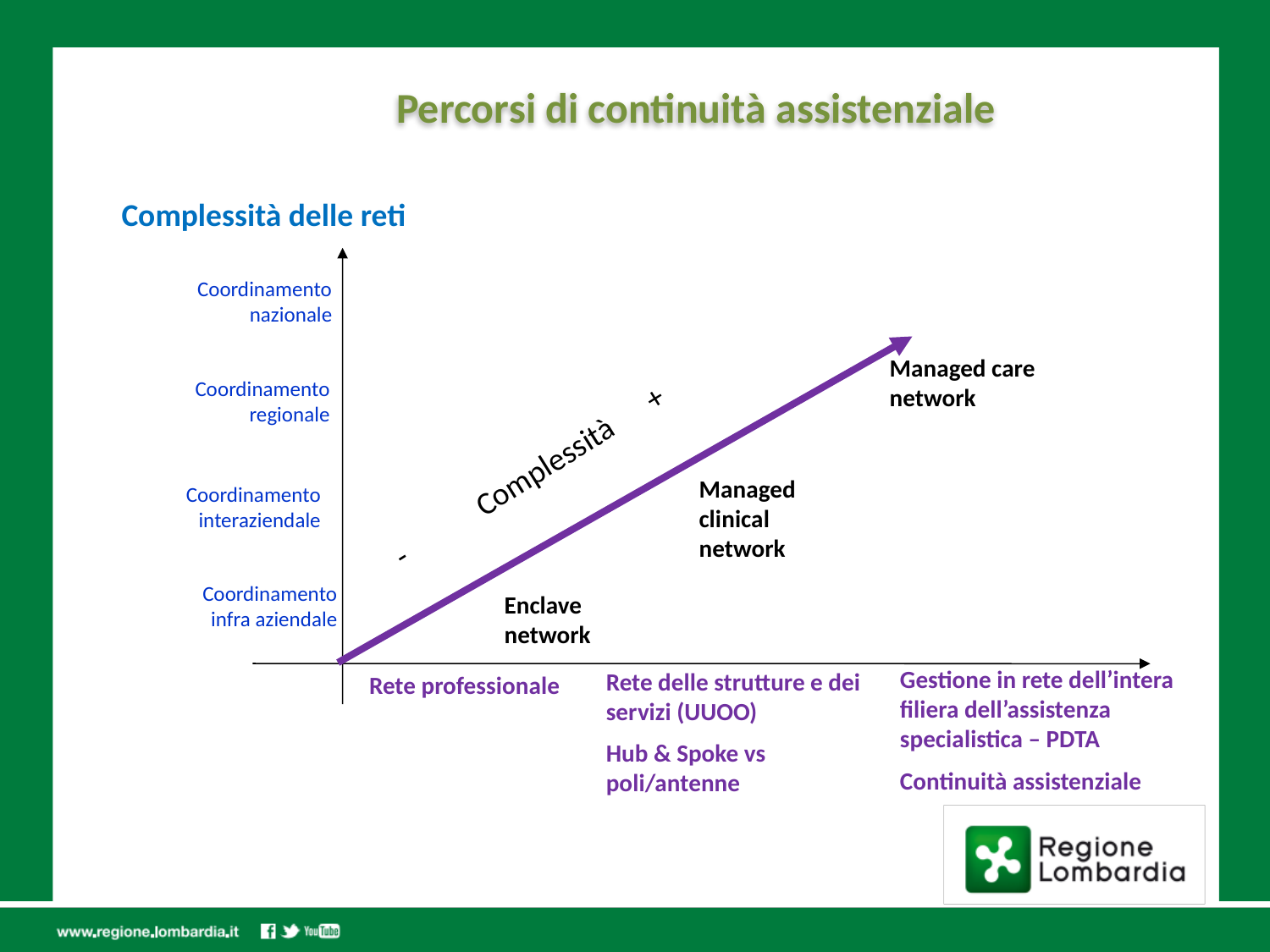

Percorsi di continuità assistenziale
Complessità delle reti

Coordinamento nazionale

Managed care
network
-            Complessità      +
Coordinamento regionale
Managed clinical network
Coordinamento interaziendale
Coordinamento infra aziendale
Enclave network
Gestione in rete dell’intera filiera dell’assistenza specialistica – PDTA
Continuità assistenziale
Rete delle strutture e dei servizi (UUOO)
Hub & Spoke vs poli/antenne

Rete professionale